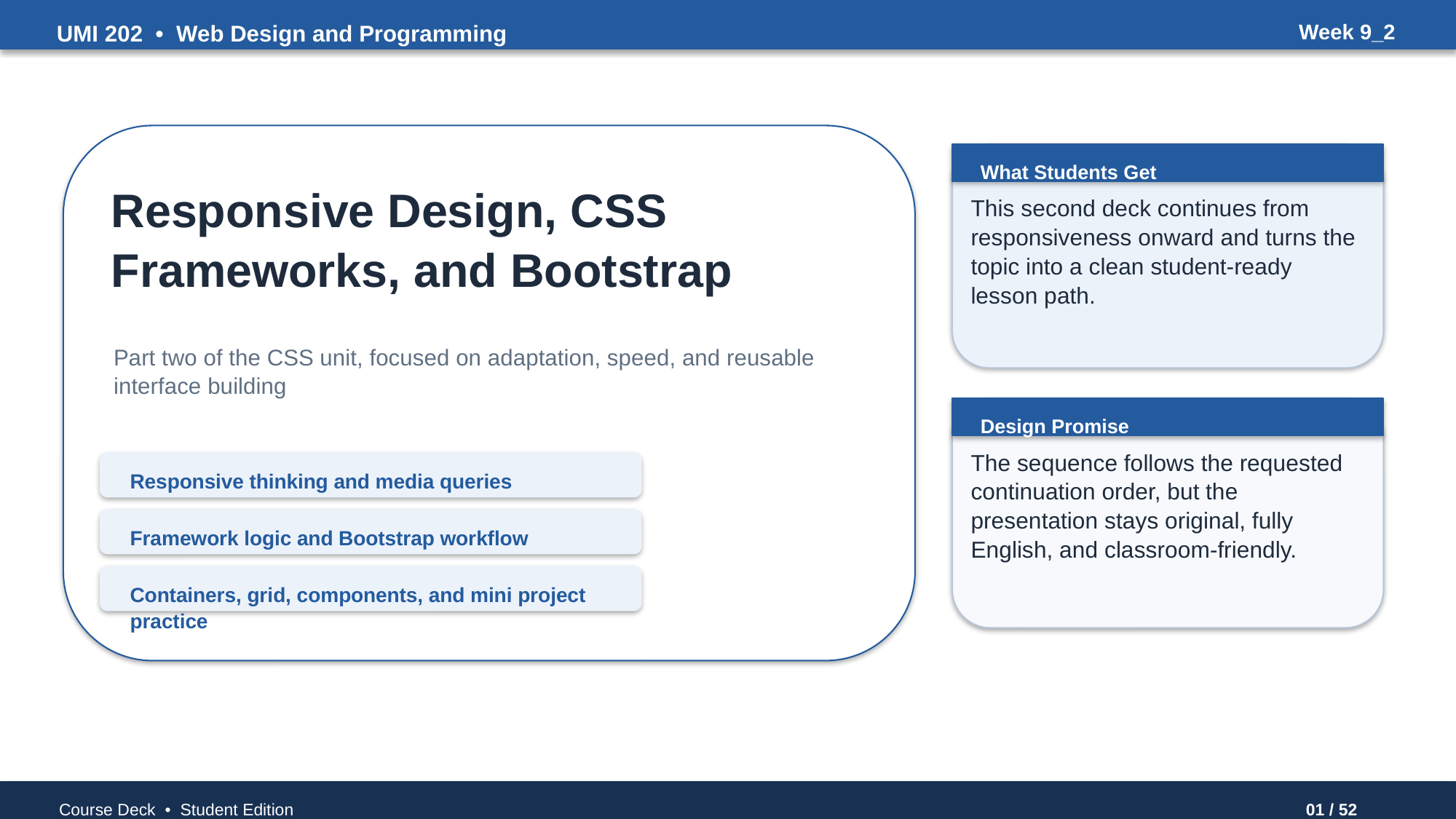

UMI 202  •  Web Design and Programming
Week 9_2

What Students Get
Responsive Design, CSS Frameworks, and Bootstrap
This second deck continues from responsiveness onward and turns the topic into a clean student-ready lesson path.
Part two of the CSS unit, focused on adaptation, speed, and reusable interface building

Design Promise
The sequence follows the requested continuation order, but the presentation stays original, fully English, and classroom-friendly.

Responsive thinking and media queries

Framework logic and Bootstrap workflow

Containers, grid, components, and mini project practice

Course Deck  •  Student Edition
01 / 52